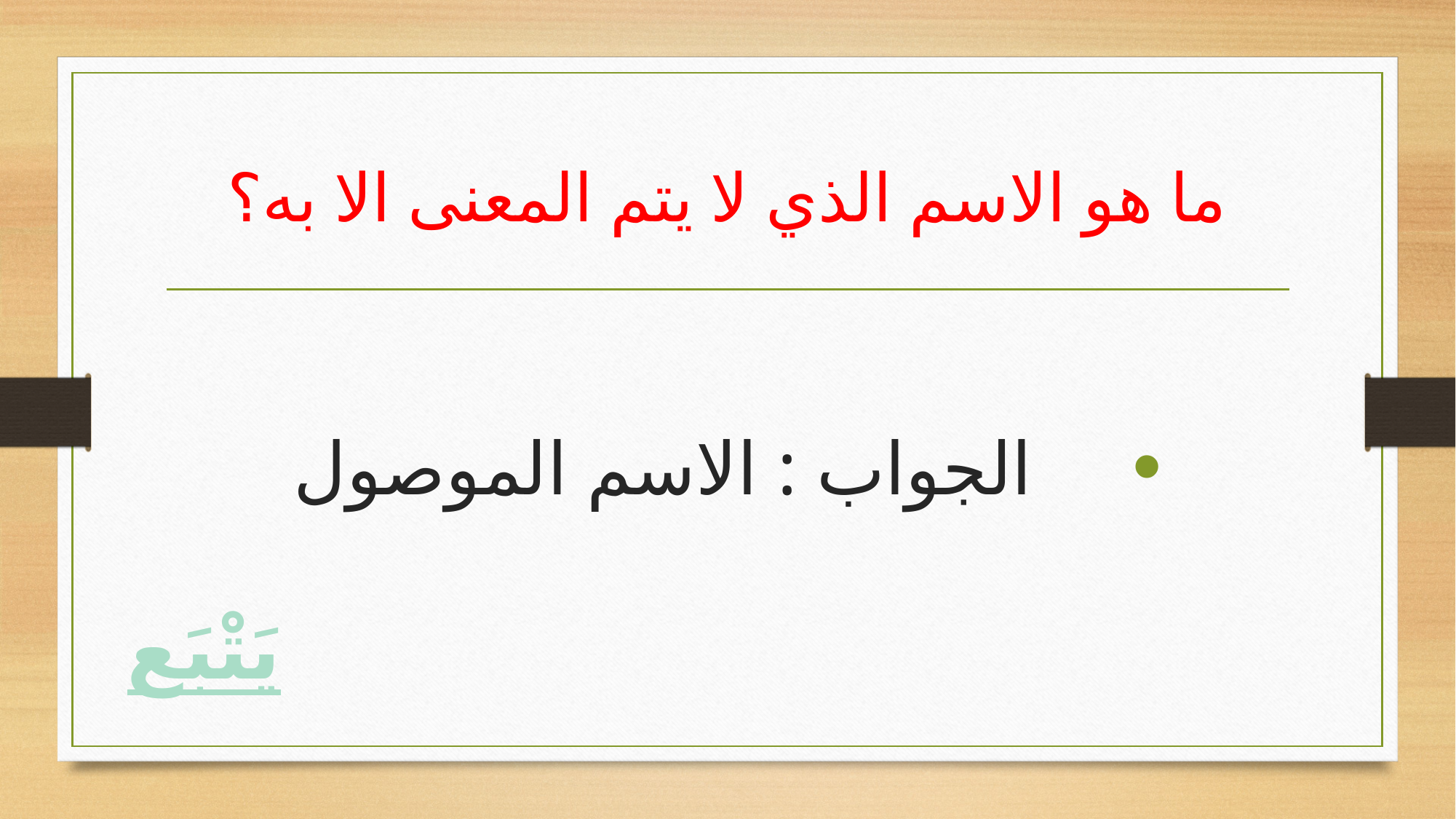

# ما هو الاسم الذي لا يتم المعنى الا به؟

     الجواب : الاسم الموصول
يَتْبَع